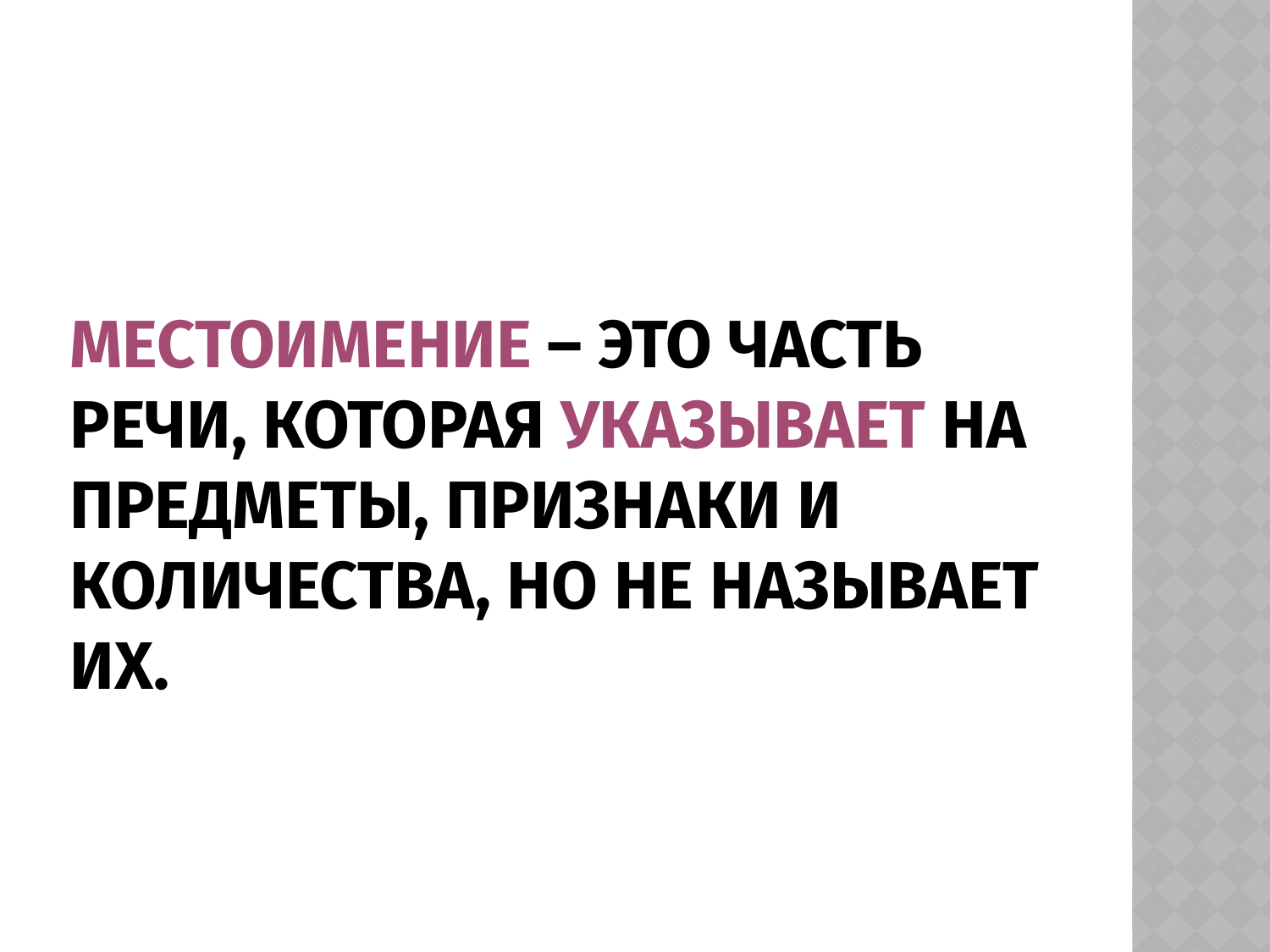

# Местоимение – это часть речи, которая указывает на предметы, признаки и количества, но не называет их.